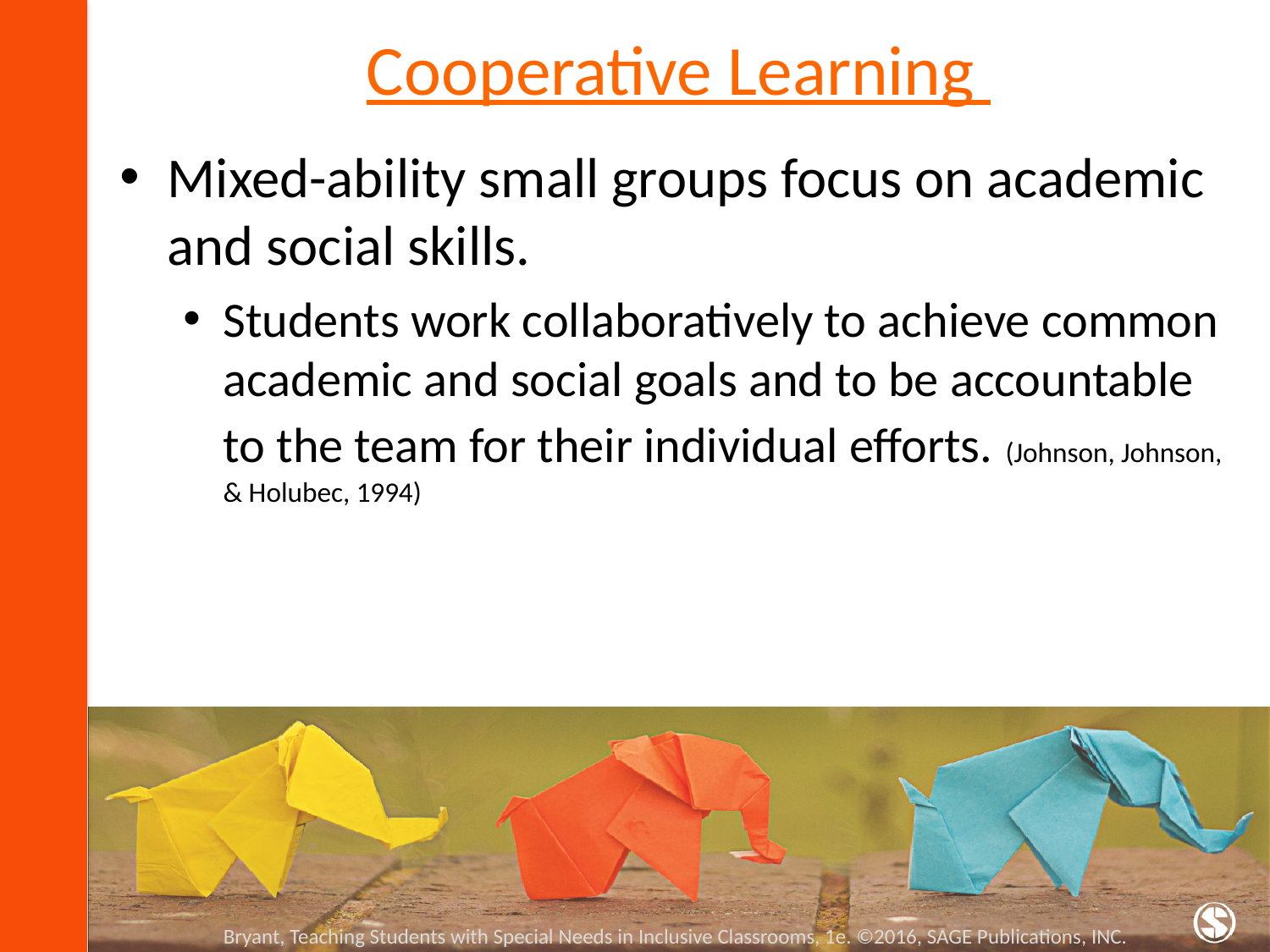

# Cooperative Learning
Mixed-ability small groups focus on academic and social skills.
Students work collaboratively to achieve common academic and social goals and to be accountable to the team for their individual efforts. (Johnson, Johnson, & Holubec, 1994)

Bryant, Teaching Students with Special Needs in Inclusive Classrooms, 1e. ©2016, SAGE Publications, INC.